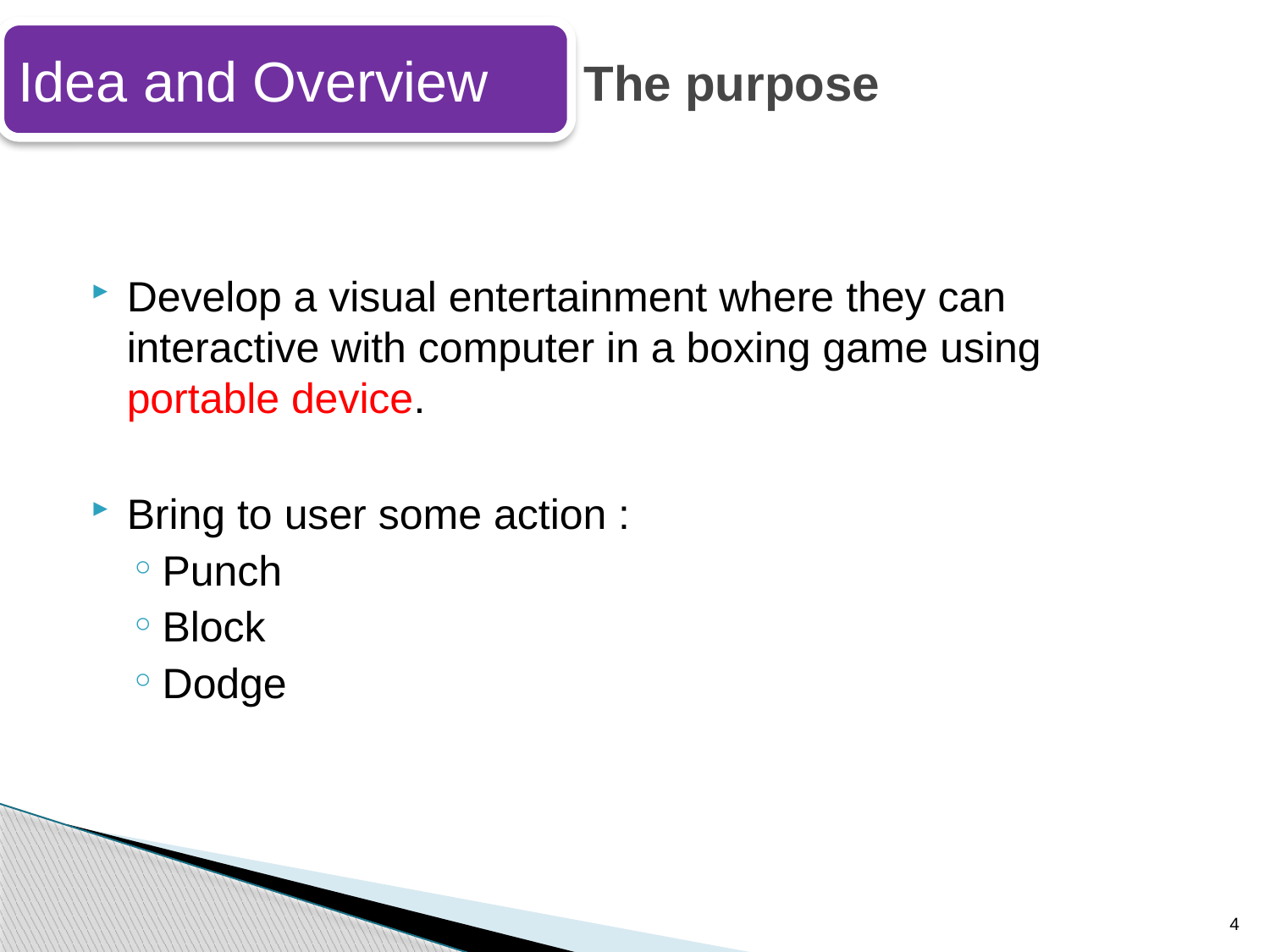

Idea and Overview
# The purpose

Develop a visual entertainment where they can interactive with computer in a boxing game using portable device.

Bring to user some action :
Punch
Block
Dodge

4